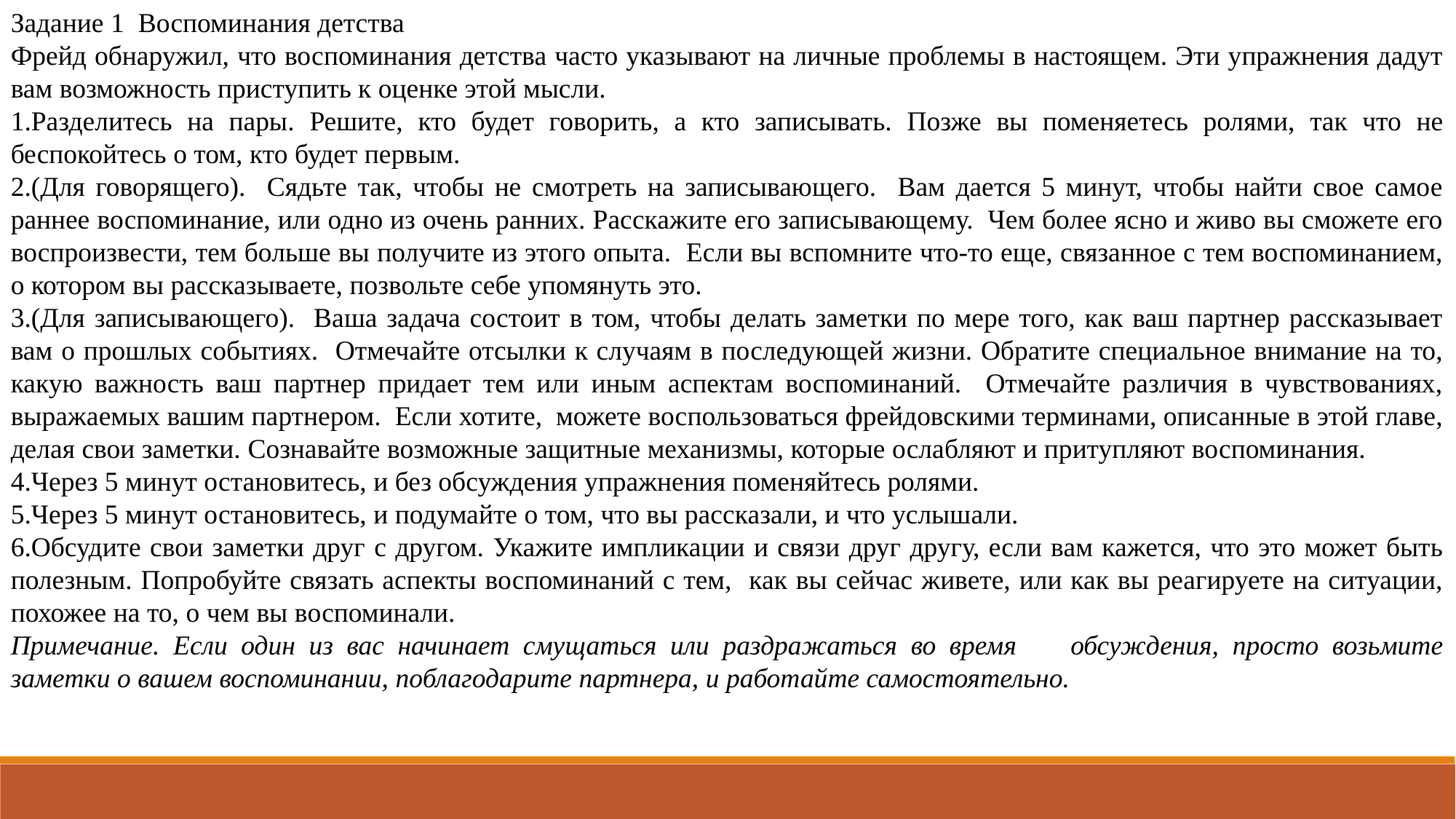

Задание 1  Воспоминания детства
Фрейд обнаружил, что воспоминания детства часто указывают на личные проблемы в настоящем. Эти упражнения дадут вам возможность приступить к оценке этой мысли.
1.Разделитесь на пары. Решите, кто будет говорить, а кто записывать. Позже вы поменяетесь ролями, так что не беспокойтесь о том, кто будет первым.
2.(Для говорящего).  Сядьте так, чтобы не смотреть на записывающего.  Вам дается 5 минут, чтобы найти свое самое раннее воспоминание, или одно из очень ранних. Расскажите его записывающему.  Чем более ясно и живо вы сможете его воспроизвести, тем больше вы получите из этого опыта.  Если вы вспомните что-то еще, связанное с тем воспоминанием, о котором вы рассказываете, позвольте себе упомянуть это.
3.(Для записывающего).  Ваша задача состоит в том, чтобы делать заметки по мере того, как ваш партнер рассказывает вам о прошлых событиях.  Отмечайте отсылки к случаям в последующей жизни. Обратите специальное внимание на то, какую важность ваш партнер придает тем или иным аспектам воспоминаний.  Отмечайте различия в чувствованиях, выражаемых вашим партнером.  Если хотите,  можете воспользоваться фрейдовскими терминами, описанные в этой главе, делая свои заметки. Сознавайте возможные защитные механизмы, которые ослабляют и притупляют воспоминания.
4.Через 5 минут остановитесь, и без обсуждения упражнения поменяйтесь ролями.
5.Через 5 минут остановитесь, и подумайте о том, что вы рассказали, и что услышали.
6.Обсудите свои заметки друг с другом. Укажите импликации и связи друг другу, если вам кажется, что это может быть полезным. Попробуйте связать аспекты воспоминаний с тем,  как вы сейчас живете, или как вы реагируете на ситуации, похожее на то, о чем вы воспоминали.
Примечание. Если один из вас начинает смущаться или раздражаться во время    обсуждения, просто возьмите заметки о вашем воспоминании, поблагодарите партнера, и работайте самостоятельно.